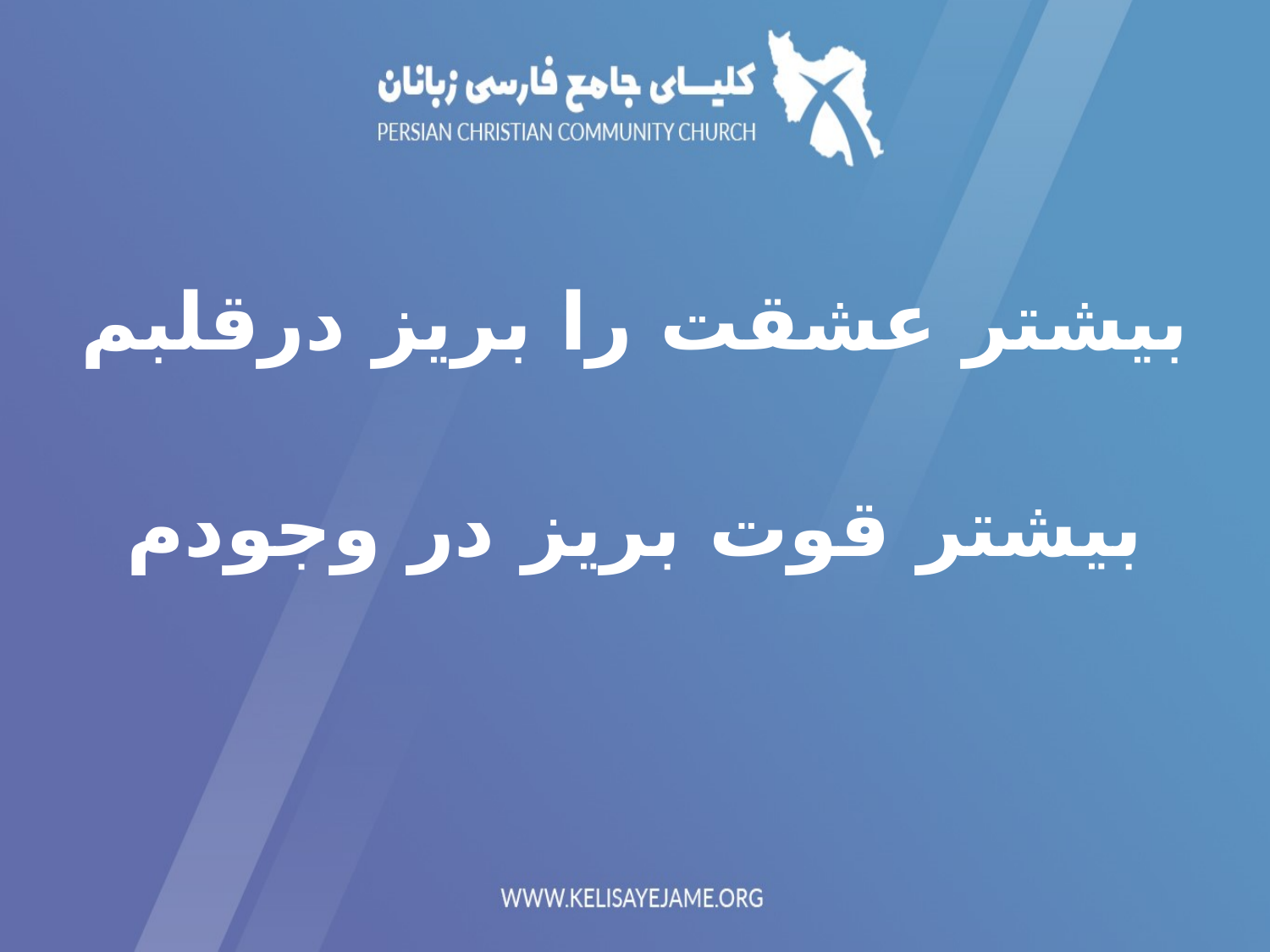

بیشتر عشقت را بریز درقلبم
بیشتر قوت بریز در وجودم